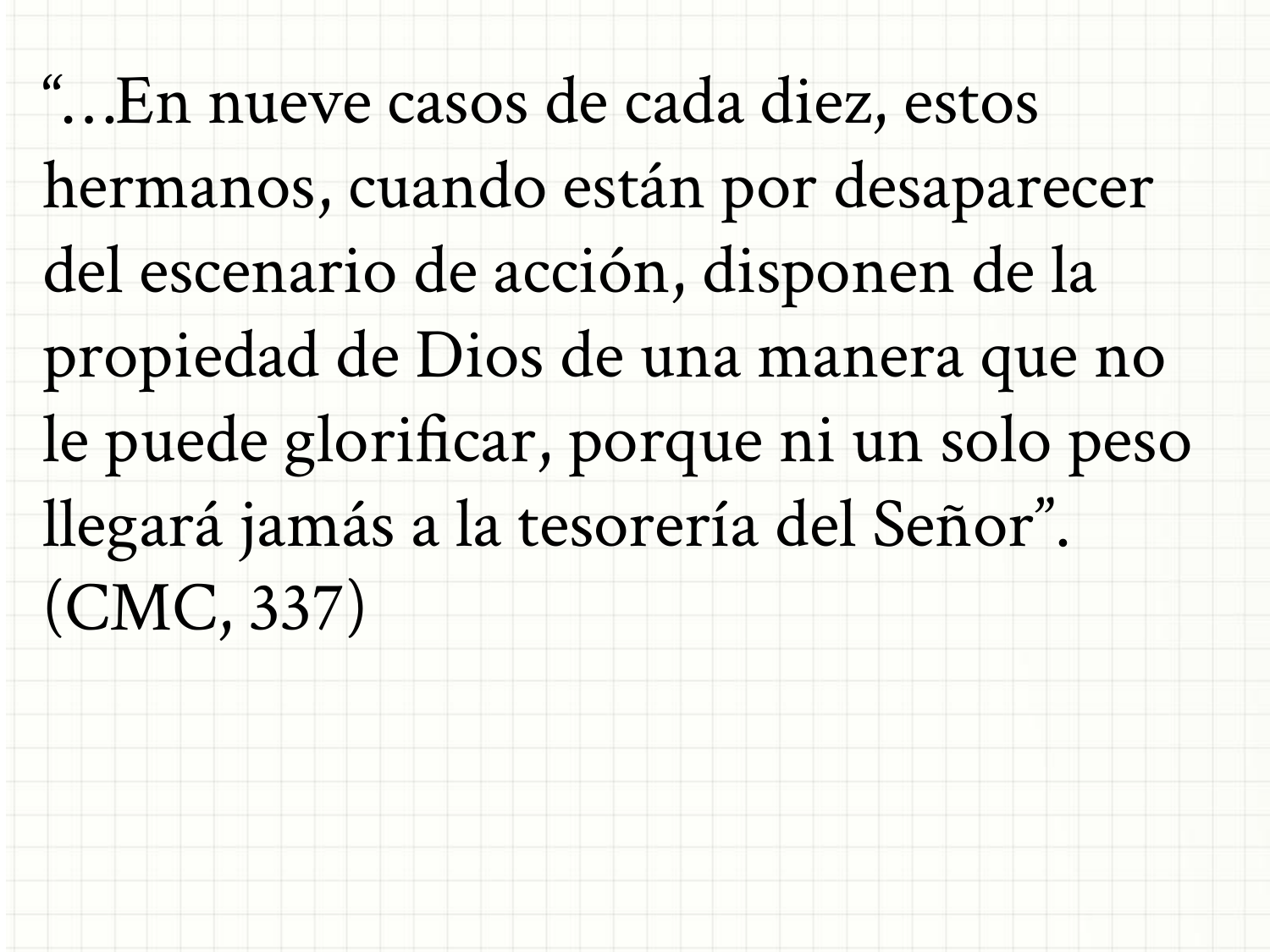

“…En nueve casos de cada diez, estos hermanos, cuando están por desaparecer del escenario de acción, disponen de la propiedad de Dios de una manera que no le puede glorificar, porque ni un solo peso llegará jamás a la tesorería del Señor”. (CMC, 337)